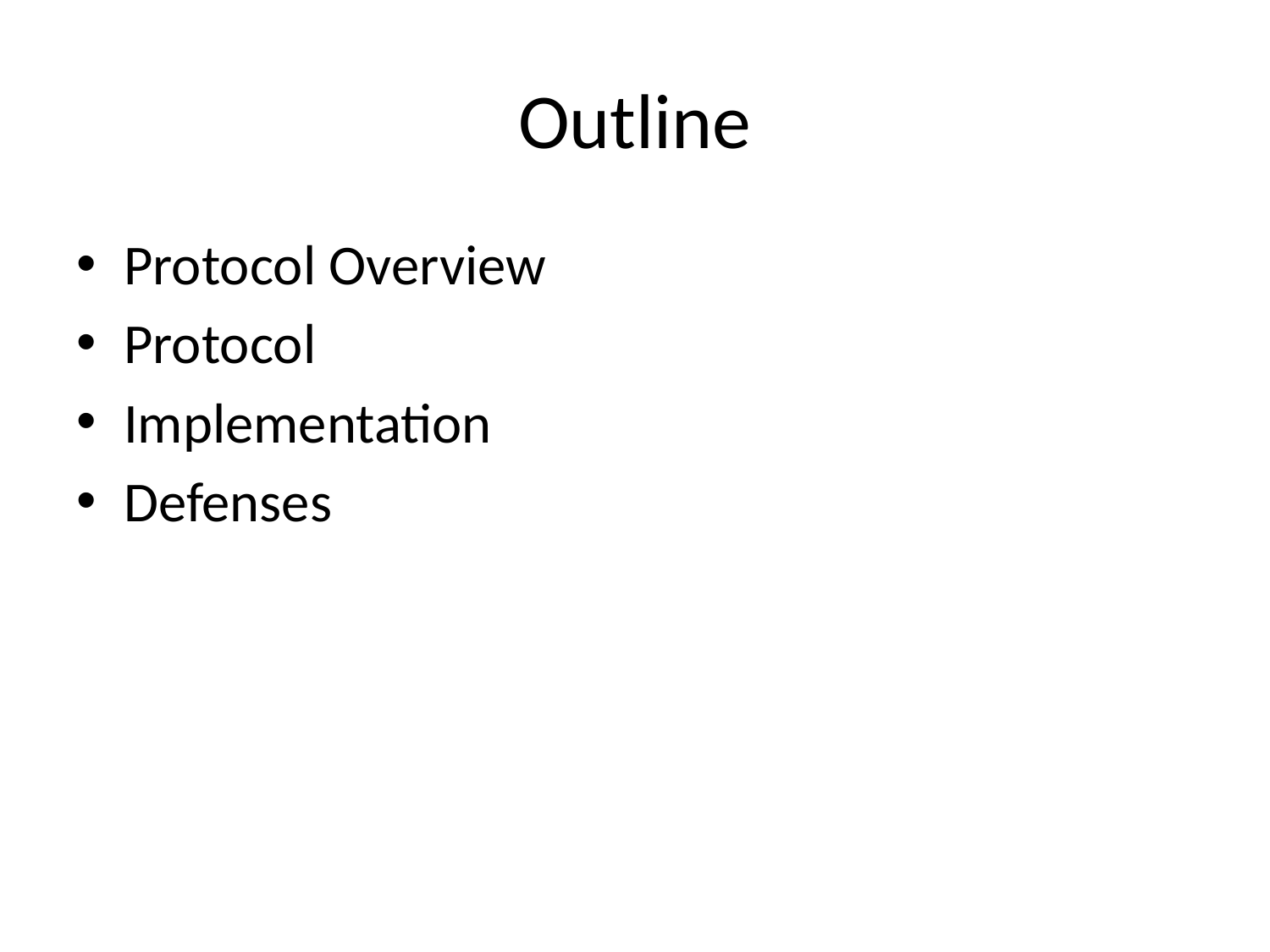

# Outline
Protocol Overview
Protocol
Implementation
Defenses